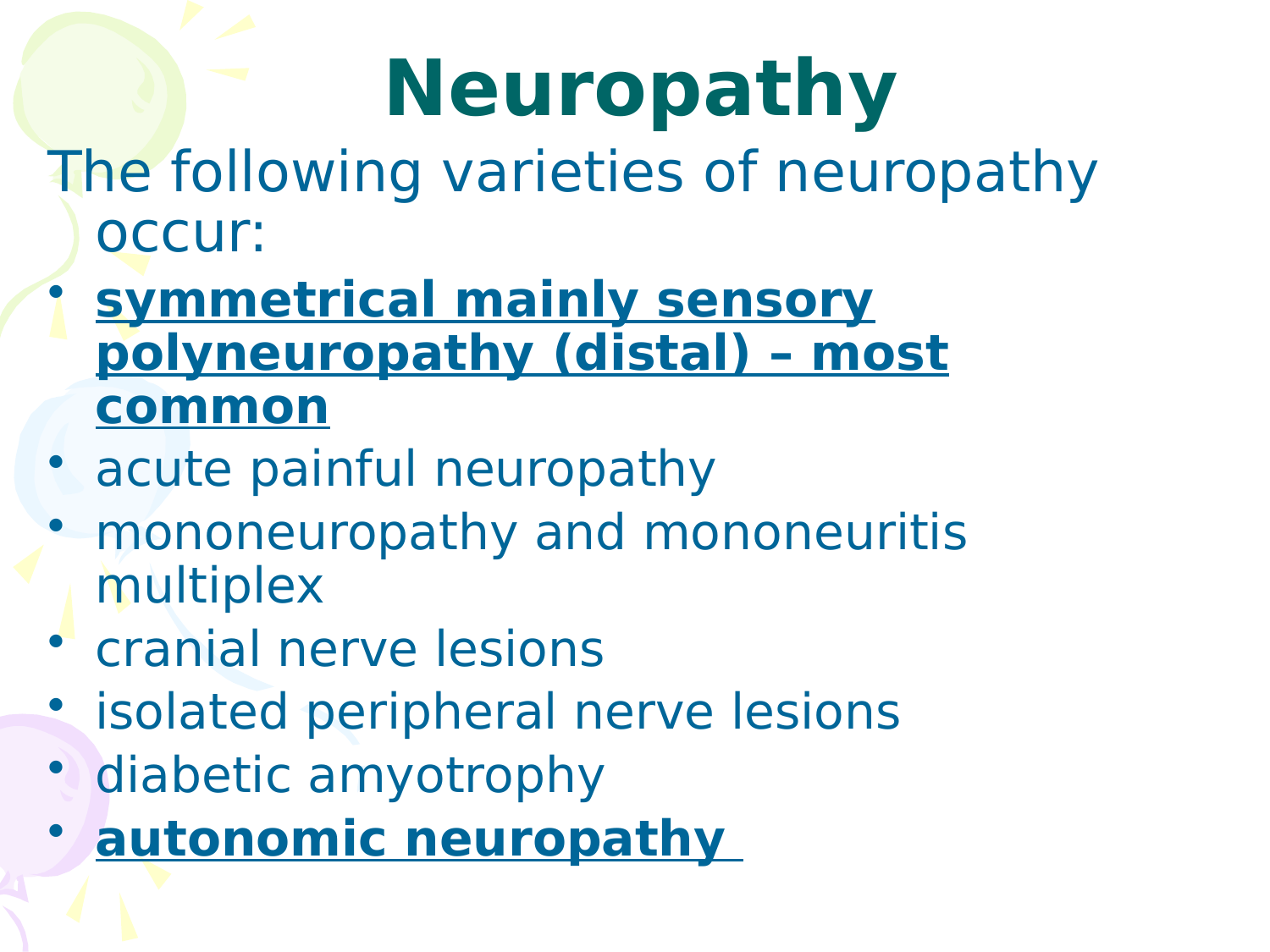

# Neuropathy
The following varieties of neuropathy occur:
symmetrical mainly sensory polyneuropathy (distal) – most common
acute painful neuropathy
mononeuropathy and mononeuritis multiplex
cranial nerve lesions
isolated peripheral nerve lesions
diabetic amyotrophy
autonomic neuropathy